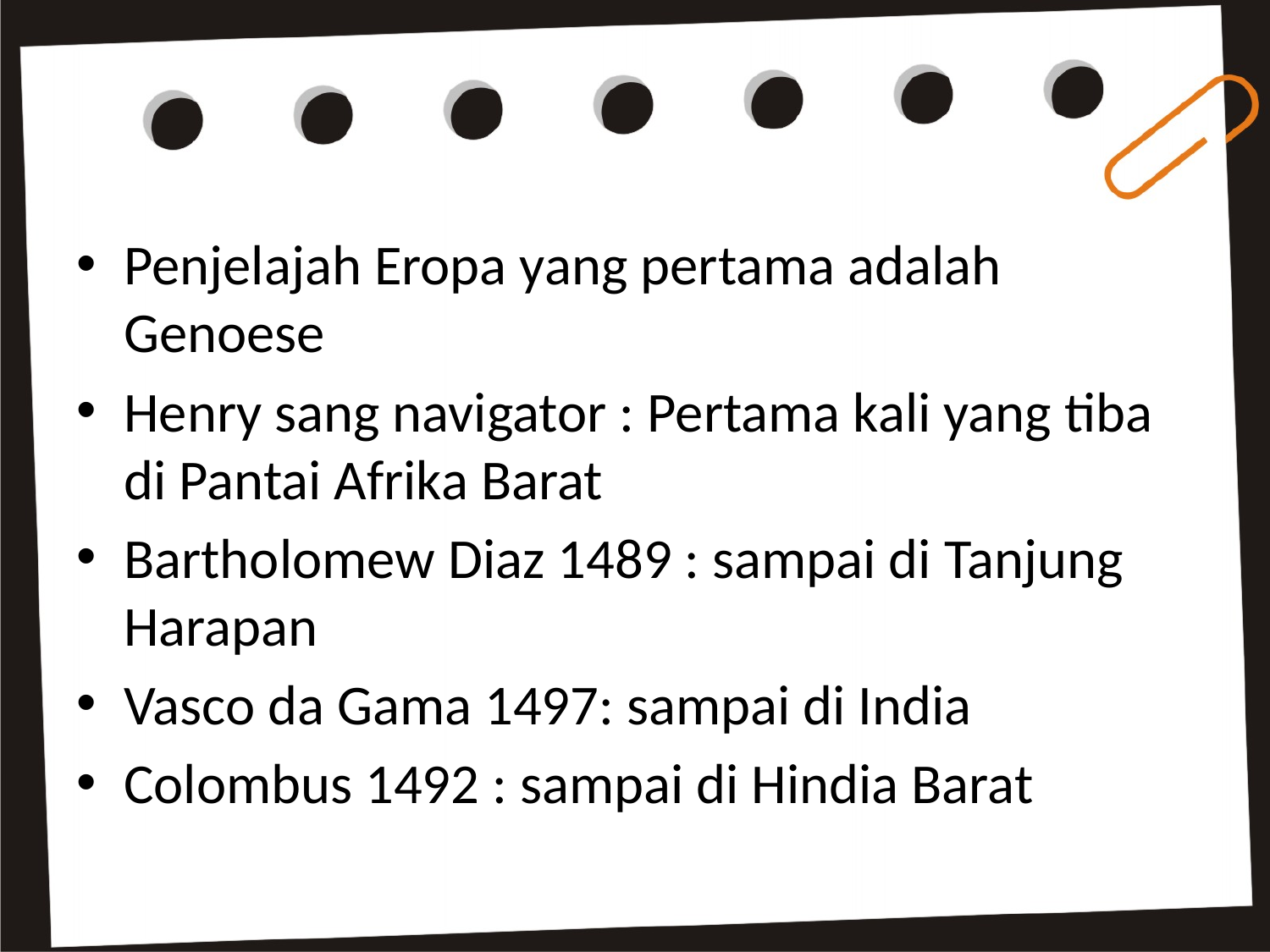

Penjelajah Eropa yang pertama adalah Genoese
Henry sang navigator : Pertama kali yang tiba di Pantai Afrika Barat
Bartholomew Diaz 1489 : sampai di Tanjung Harapan
Vasco da Gama 1497: sampai di India
Colombus 1492 : sampai di Hindia Barat